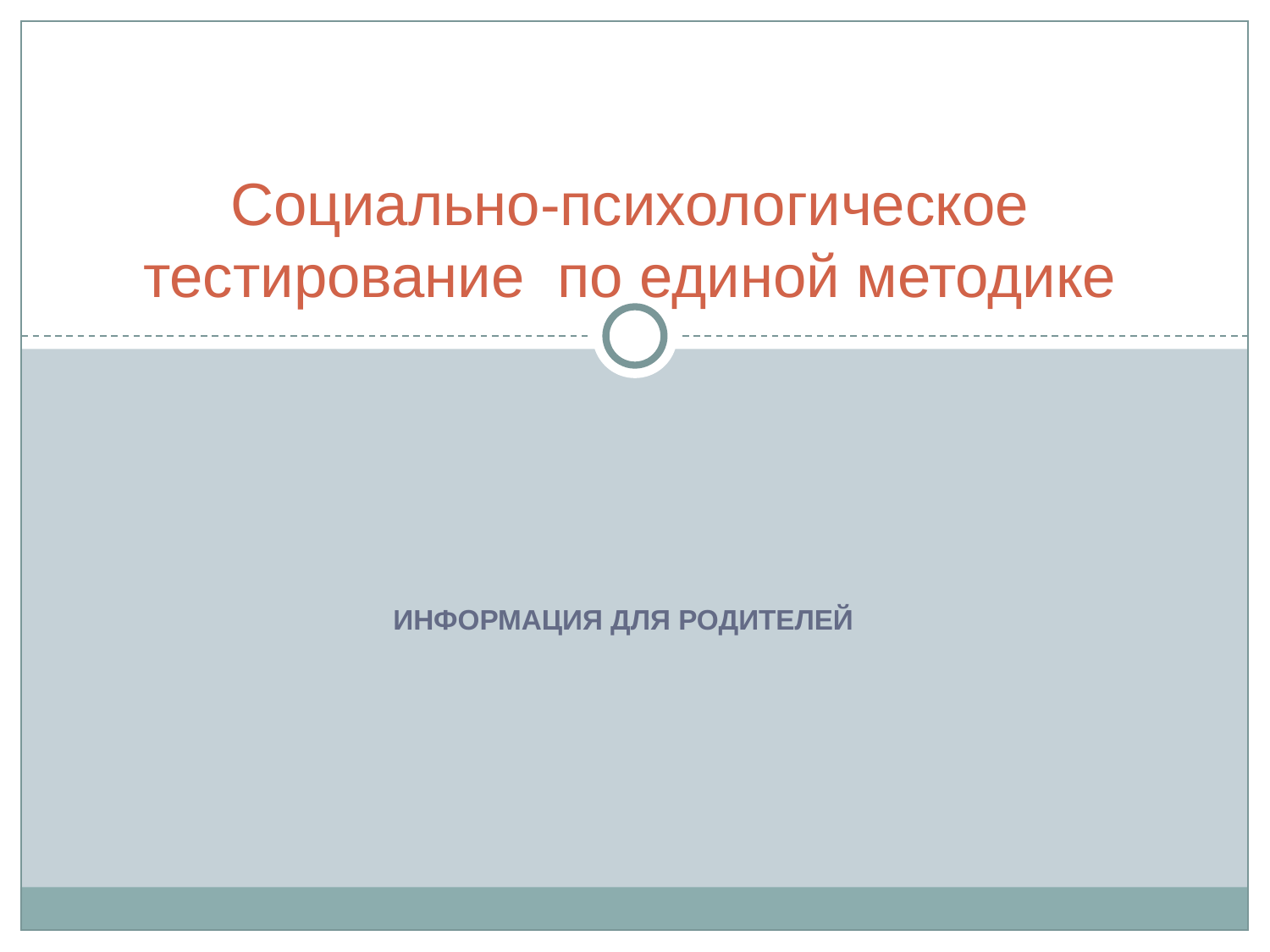

# Социально-психологическое тестирование  по единой методике
ИНФОРМАЦИЯ ДЛЯ РОДИТЕЛЕЙ